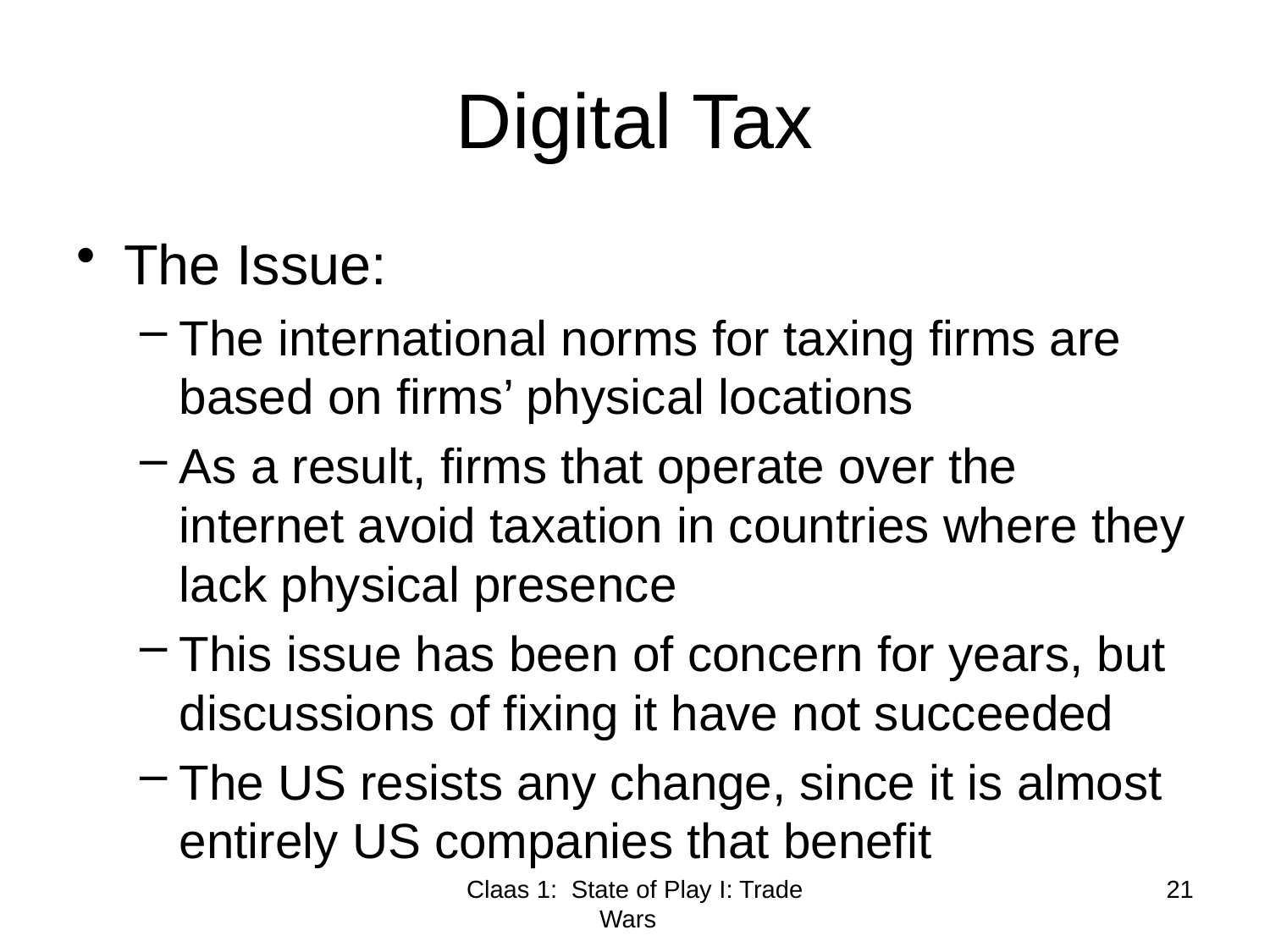

# Digital Tax
The Issue:
The international norms for taxing firms are based on firms’ physical locations
As a result, firms that operate over the internet avoid taxation in countries where they lack physical presence
This issue has been of concern for years, but discussions of fixing it have not succeeded
The US resists any change, since it is almost entirely US companies that benefit
Claas 1:  State of Play I: Trade Wars
21